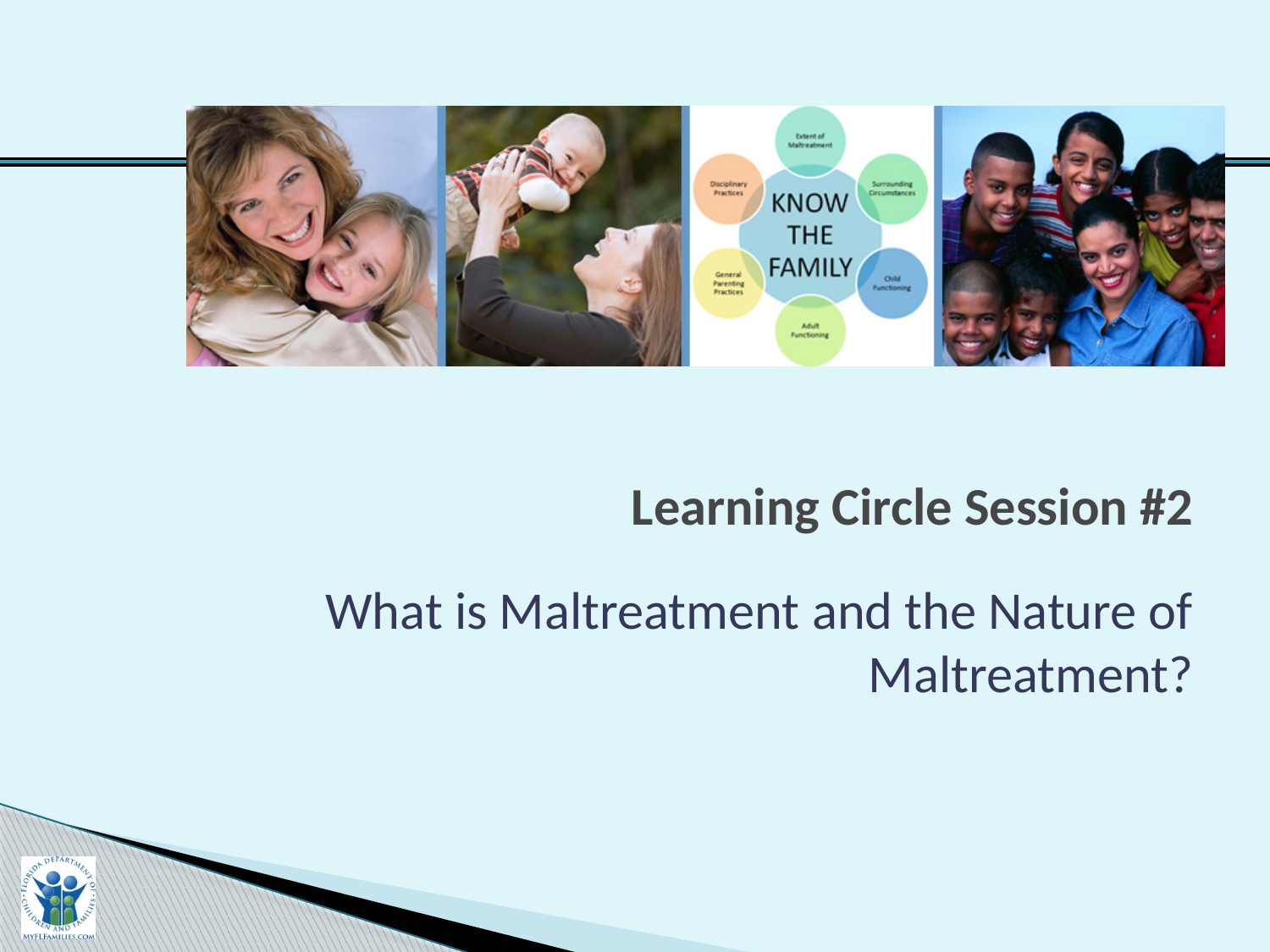

# Learning Circle Session #2
What is Maltreatment and the Nature of Maltreatment?